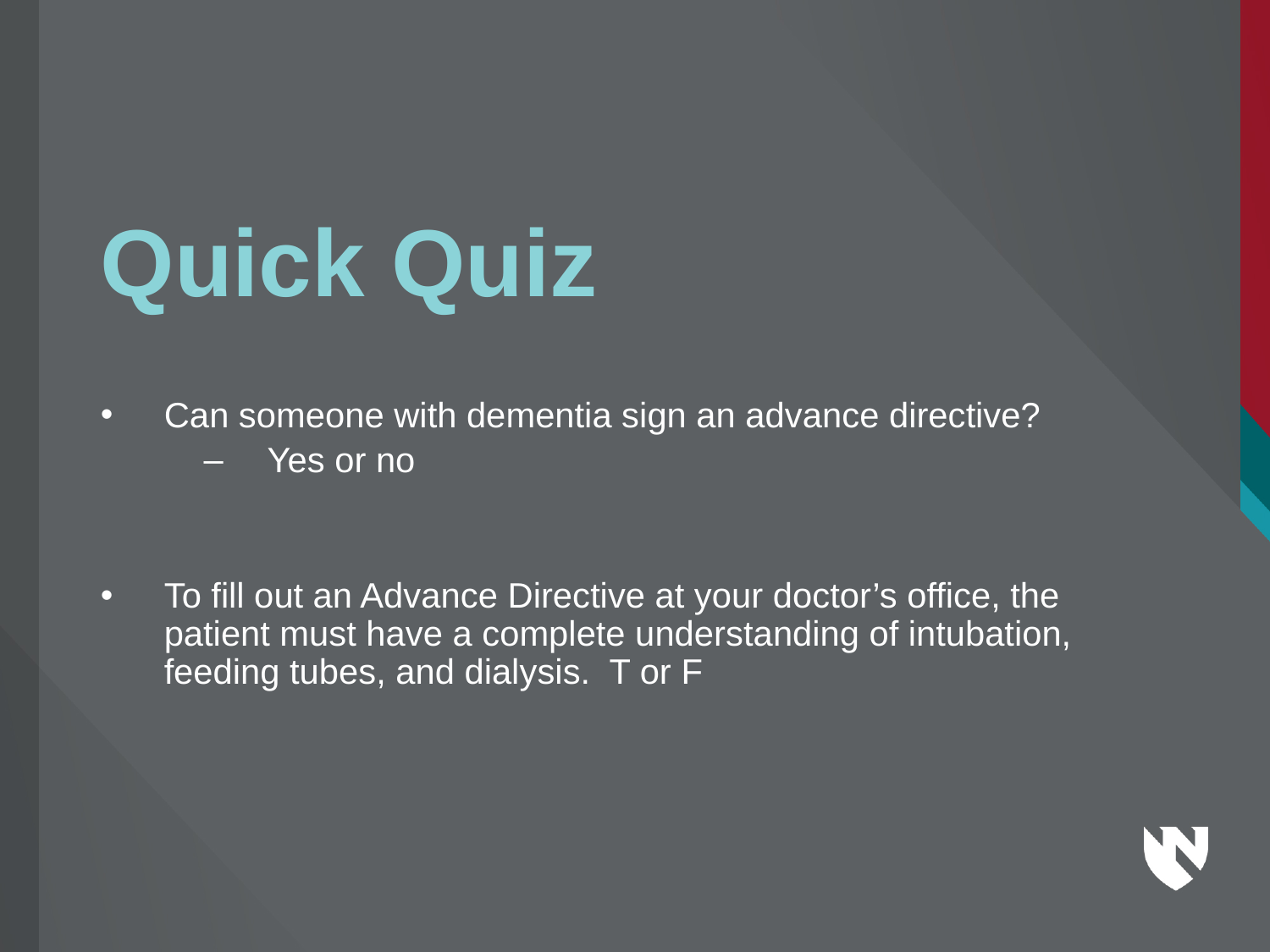

# Quick Quiz

Can someone with dementia sign an advance directive?
Yes or no

To fill out an Advance Directive at your doctor’s office, the patient must have a complete understanding of intubation, feeding tubes, and dialysis.  T or F